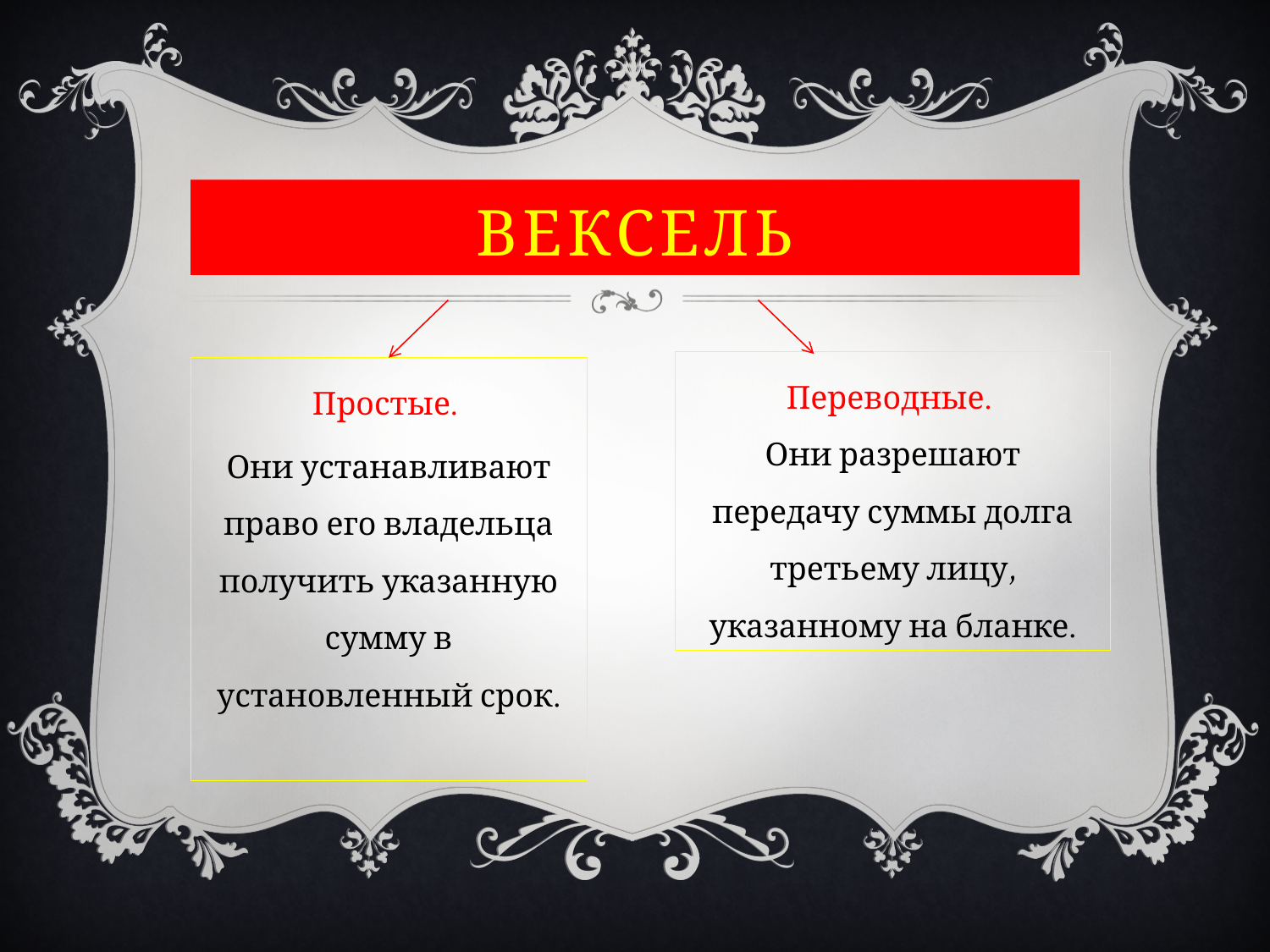

# вексель
Переводные.
Они разрешают передачу суммы долга третьему лицу, указанному на бланке.
Простые.
Они устанавливают право его владельца получить указанную сумму в установленный срок.